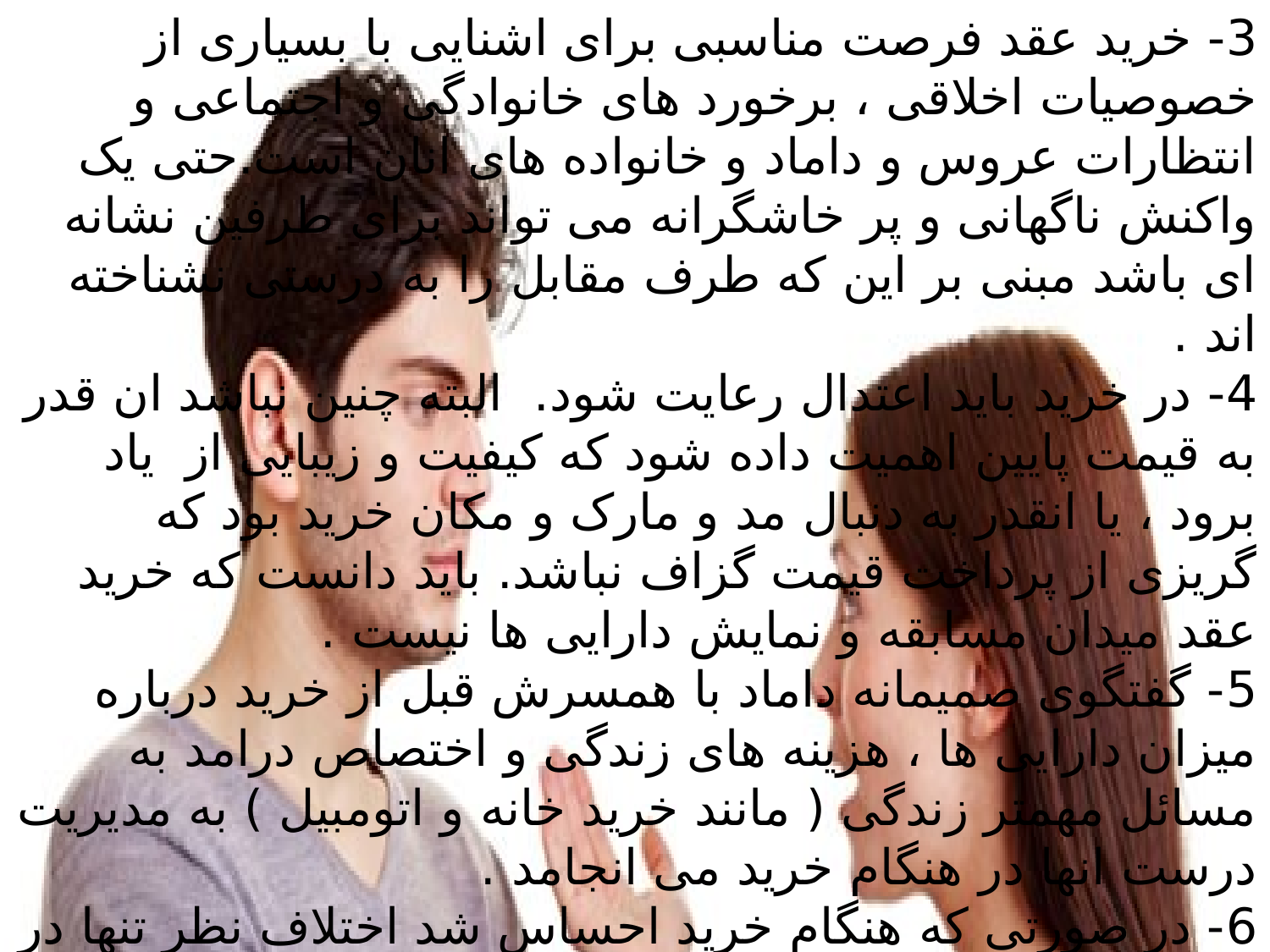

3- خرید عقد فرصت مناسبی برای اشنایی با بسیاری از خصوصیات اخلاقی ، برخورد های خانوادگی و اجتماعی و انتظارات عروس و داماد و خانواده های انان است.حتی یک واکنش ناگهانی و پر خاشگرانه می تواند برای طرفین نشانه ای باشد مبنی بر این که طرف مقابل را به درستی نشناخته اند .
4- در خرید باید اعتدال رعایت شود.  البته چنین نباشد ان قدر به قیمت پایین اهمیت داده شود که کیفیت و زیبایی از  یاد برود ، یا انقدر به دنبال مد و مارک و مکان خرید بود که گریزی از پرداخت قیمت گزاف نباشد. باید دانست که خرید عقد میدان مسابقه و نمایش دارایی ها نیست .
5- گفتگوی صمیمانه داماد با همسرش قبل از خرید درباره میزان دارایی ها ، هزینه های زندگی و اختصاص درامد به مسائل مهمتر زندگی ( مانند خرید خانه و اتومبیل ) به مدیریت درست انها در هنگام خرید می انجامد .
6- در صورتی که هنگام خرید احساس شد اختلاف نظر تنها در قیمت کالاست با احترام مغازه را ترک و سعی کنند اختلاف در همان زمان حل شود وگرنه بهانه ای اورند و  خرید را به زمان  دیگری موکول کنند . بدین ترتیب ، هر یک تا موعد مقرر فرصت دارند رفتار خود و واکنش طرف مقابل را ارزیابی کنند.